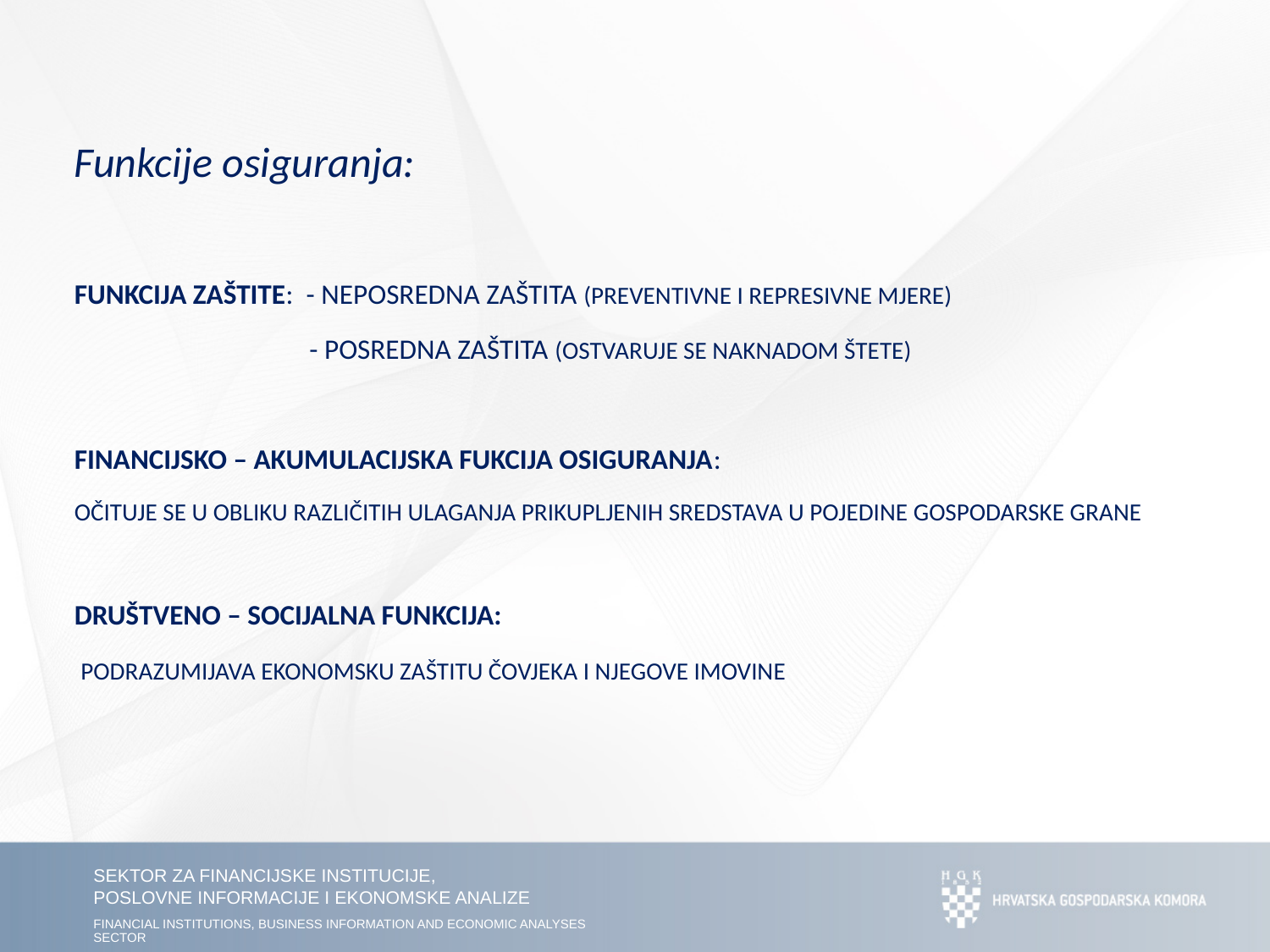

Funkcije osiguranja:
FUNKCIJA ZAŠTITE:  - NEPOSREDNA ZAŠTITA (PREVENTIVNE I REPRESIVNE MJERE)
                                     - POSREDNA ZAŠTITA (OSTVARUJE SE NAKNADOM ŠTETE)

FINANCIJSKO – AKUMULACIJSKA FUKCIJA OSIGURANJA:
OČITUJE SE U OBLIKU RAZLIČITIH ULAGANJA PRIKUPLJENIH SREDSTAVA U POJEDINE GOSPODARSKE GRANE

DRUŠTVENO – SOCIJALNA FUNKCIJA:
 PODRAZUMIJAVA EKONOMSKU ZAŠTITU ČOVJEKA I NJEGOVE IMOVINE